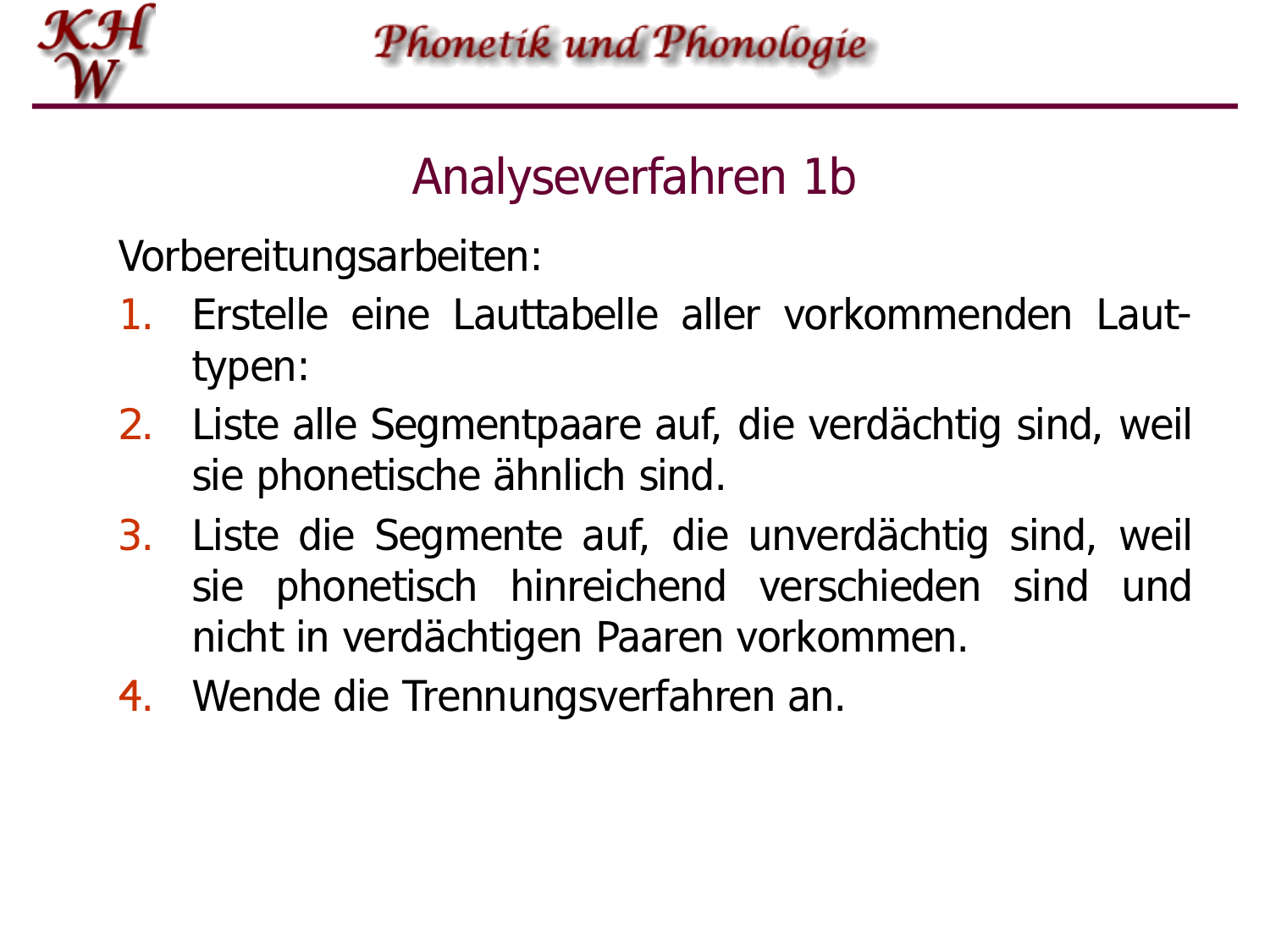

# Analyseverfahren 1b
Vorbereitungsarbeiten:
Erstelle eine Lauttabelle aller vorkommenden Laut-typen:
Liste alle Segmentpaare auf, die verdächtig sind, weil sie phonetische ähnlich sind.
Liste die Segmente auf, die unverdächtig sind, weil sie phonetisch hinreichend verschieden sind und nicht in verdächtigen Paaren vorkommen.
Wende die Trennungsverfahren an.